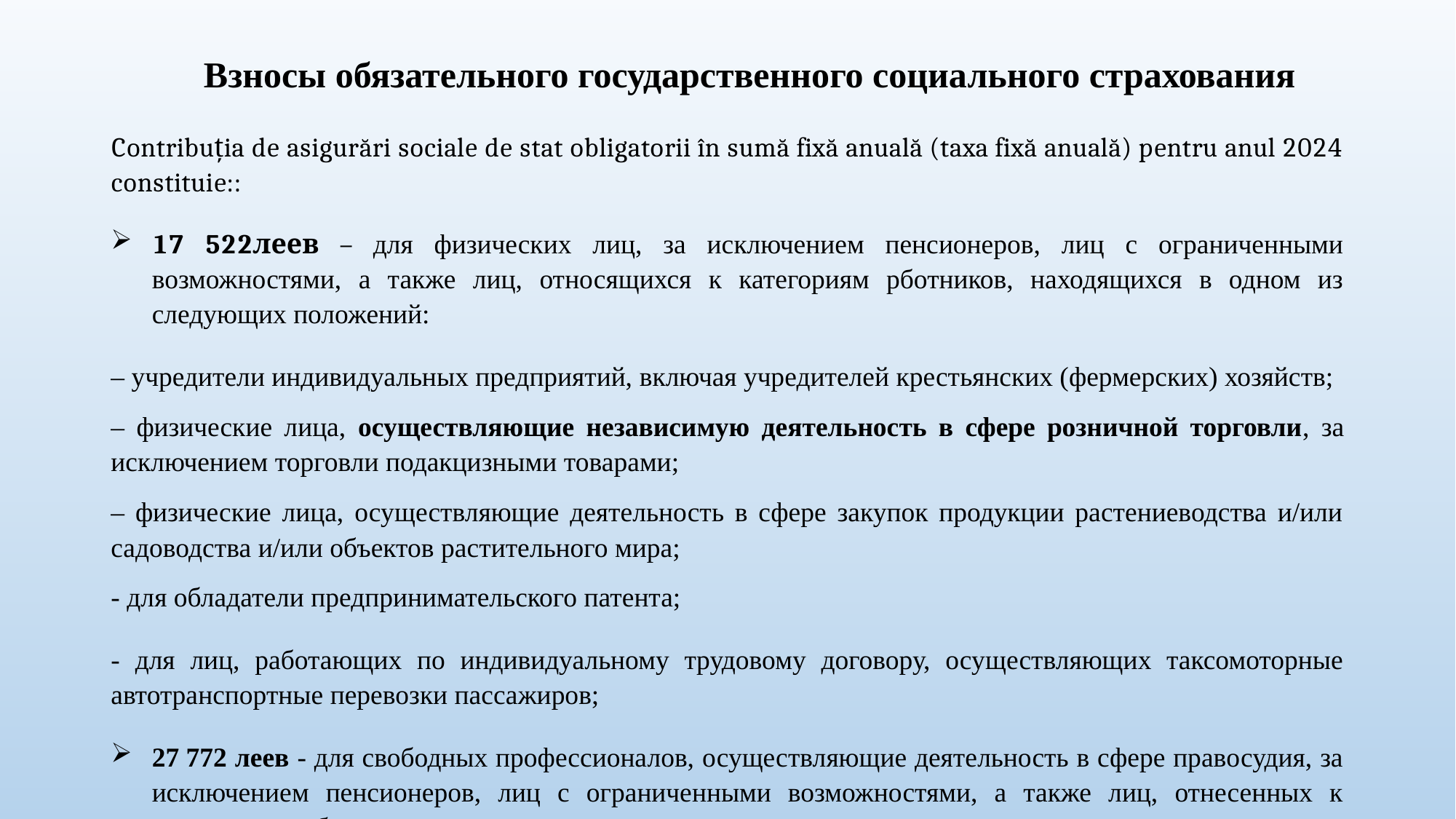

# Взносы обязательного государственного социального страхования
Contribuția de asigurări sociale de stat obligatorii în sumă fixă anuală (taxa fixă anuală) pentru anul 2024 constituie::
17 522леев – для физических лиц, за исключением пенсионеров, лиц с ограниченными возможностями, а также лиц, относящихся к категориям рботников, находящихся в одном из следующих положений:
– учредители индивидуальных предприятий, включая учредителей крестьянских (фермерских) хозяйств;
– физические лица, осуществляющие независимую деятельность в сфере розничной торговли, за исключением торговли подакцизными товарами;
– физические лица, осуществляющие деятельность в сфере закупок продукции растениеводства и/или садоводства и/или объектов растительного мира;
- для обладатели предпринимательского патента;
- для лиц, работающих по индивидуальному трудовому договору, осуществляющих таксомоторные автотранспортные перевозки пассажиров;
27 772 леев - для свободных профессионалов, осуществляющие деятельность в сфере правосудия, за исключением пенсионеров, лиц с ограниченными возможностями, а также лиц, отнесенных к категориям работников.